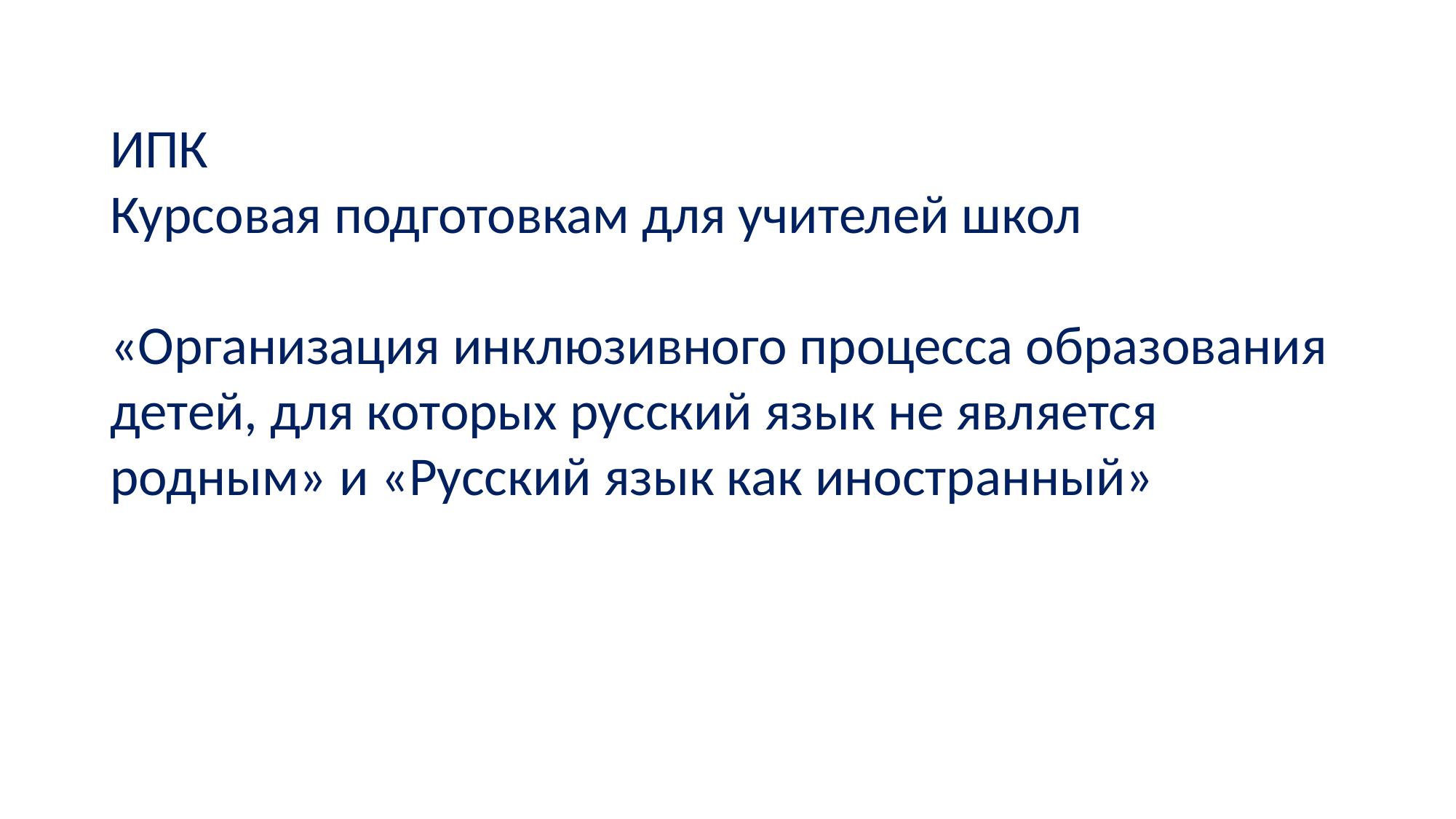

ИПК
Курсовая подготовкам для учителей школ

«Организация инклюзивного процесса образования детей, для которых русский язык не является родным» и «Русский язык как иностранный»